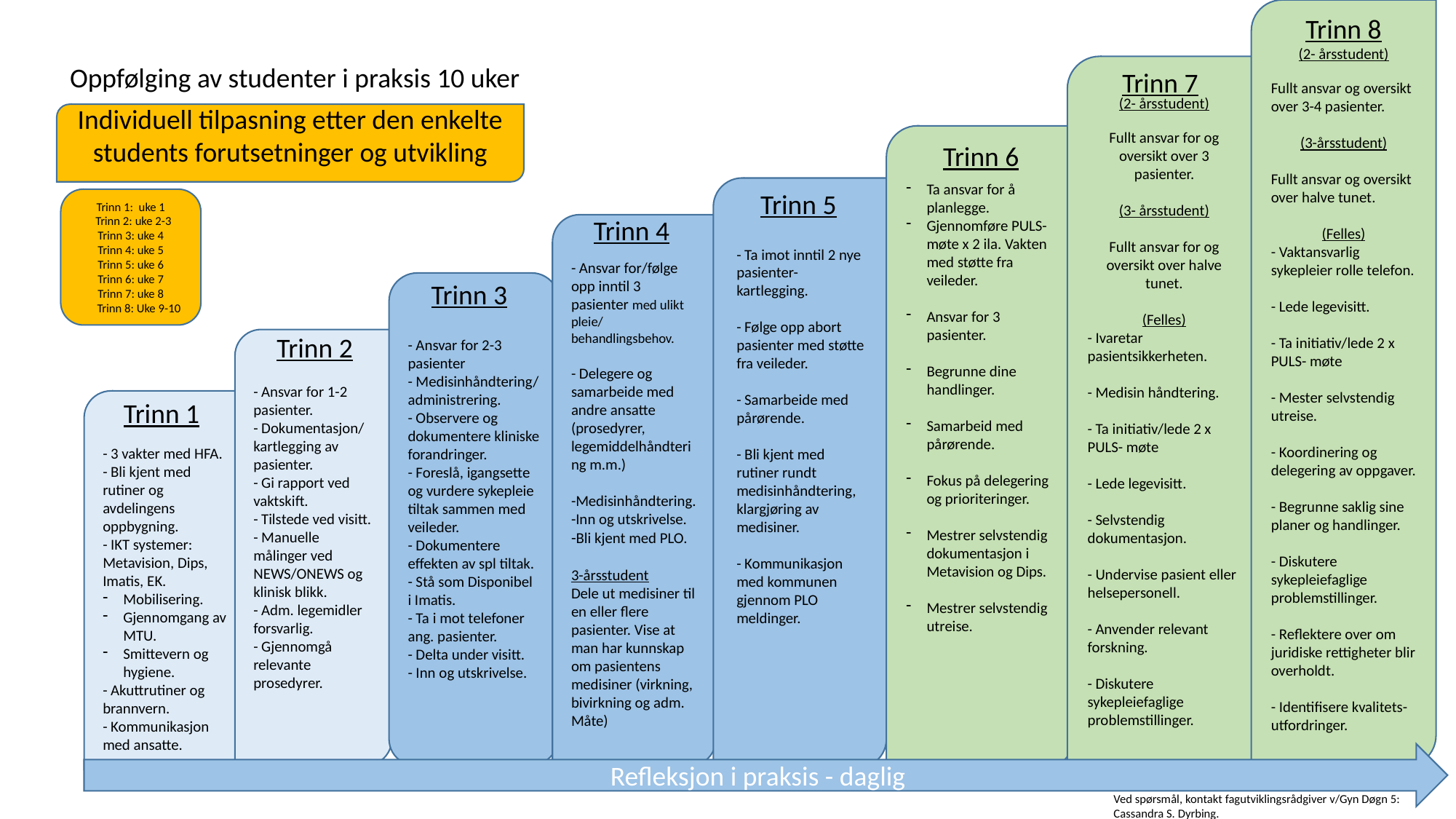

Trinn 8
(2- årsstudent)

Fullt ansvar og oversikt over 3-4 pasienter.

(3-årsstudent)

Fullt ansvar og oversikt over halve tunet.

(Felles)
- Vaktansvarlig sykepleier rolle telefon.

- Lede legevisitt.

- Ta initiativ/lede 2 x PULS- møte

- Mester selvstendig utreise.

- Koordinering og delegering av oppgaver.

- Begrunne saklig sine planer og handlinger.

- Diskutere sykepleiefaglige problemstillinger.

- Reflektere over om juridiske rettigheter blir overholdt.

- Identifisere kvalitets-utfordringer.

Oppfølging av studenter i praksis 10 uker

(2- årsstudent)

Fullt ansvar for og oversikt over 3 pasienter.

(3- årsstudent)

Fullt ansvar for og oversikt over halve tunet.

(Felles)
- Ivaretar pasientsikkerheten.

- Medisin håndtering.

- Ta initiativ/lede 2 x PULS- møte

- Lede legevisitt.

- Selvstendig dokumentasjon.

- Undervise pasient eller helsepersonell.

- Anvender relevant forskning.

- Diskutere sykepleiefaglige problemstillinger.

Trinn 7
Individuell tilpasning etter den enkelte students forutsetninger og utvikling

Ta ansvar for å planlegge.
Gjennomføre PULS-møte x 2 ila. Vakten med støtte fra veileder.

Ansvar for 3 pasienter.

Begrunne dine handlinger.

Samarbeid med pårørende.

Fokus på delegering og prioriteringer.

Mestrer selvstendig dokumentasjon i Metavision og Dips.

Mestrer selvstendig utreise.

Trinn 6

Trinn 5
Trinn 1:  uke 1
  Trinn 2: uke 2-3
Trinn 3: uke 4
Trinn 4: uke 5
Trinn 5: uke 6
Trinn 6: uke 7
Trinn 7: uke 8
      Trinn 8: Uke 9-10
Trinn 4

- Ansvar for/følge opp inntil 3 pasienter med ulikt pleie/ behandlingsbehov.

- Delegere og samarbeide med andre ansatte (prosedyrer, legemiddelhåndtering m.m.)

-Medisinhåndtering.
-Inn og utskrivelse.
-Bli kjent med PLO.

3-årsstudent
Dele ut medisiner til en eller flere pasienter. Vise at man har kunnskap om pasientens medisiner (virkning, bivirkning og adm. Måte)

- Ta imot inntil 2 nye pasienter- kartlegging.

- Følge opp abort pasienter med støtte fra veileder.

- Samarbeide med pårørende.

- Bli kjent med rutiner rundt medisinhåndtering, klargjøring av medisiner.

- Kommunikasjon med kommunen gjennom PLO meldinger.

Trinn 3

- Ansvar for 2-3 pasienter
- Medisinhåndtering/
administrering.
- Observere og dokumentere kliniske forandringer.
- Foreslå, igangsette og vurdere sykepleie tiltak sammen med veileder.
- Dokumentere effekten av spl tiltak.
- Stå som Disponibel i Imatis.
- Ta i mot telefoner ang. pasienter.
- Delta under visitt.
- Inn og utskrivelse.

Trinn 2

- Ansvar for 1-2 pasienter.
- Dokumentasjon/ kartlegging av pasienter.
- Gi rapport ved vaktskift.
- Tilstede ved visitt.
- Manuelle målinger ved NEWS/ONEWS og klinisk blikk.
- Adm. legemidler
forsvarlig.
- Gjennomgå relevante prosedyrer.

- 3 vakter med HFA.
- Bli kjent med rutiner og avdelingens oppbygning.
- IKT systemer: Metavision, Dips, Imatis, EK.
Mobilisering.
Gjennomgang av MTU.
Smittevern og hygiene.
- Akuttrutiner og brannvern.
- Kommunikasjon med ansatte.
Trinn 1
Refleksjon i praksis - daglig
Ved spørsmål, kontakt fagutviklingsrådgiver v/Gyn Døgn 5:
Cassandra S. Dyrbing.